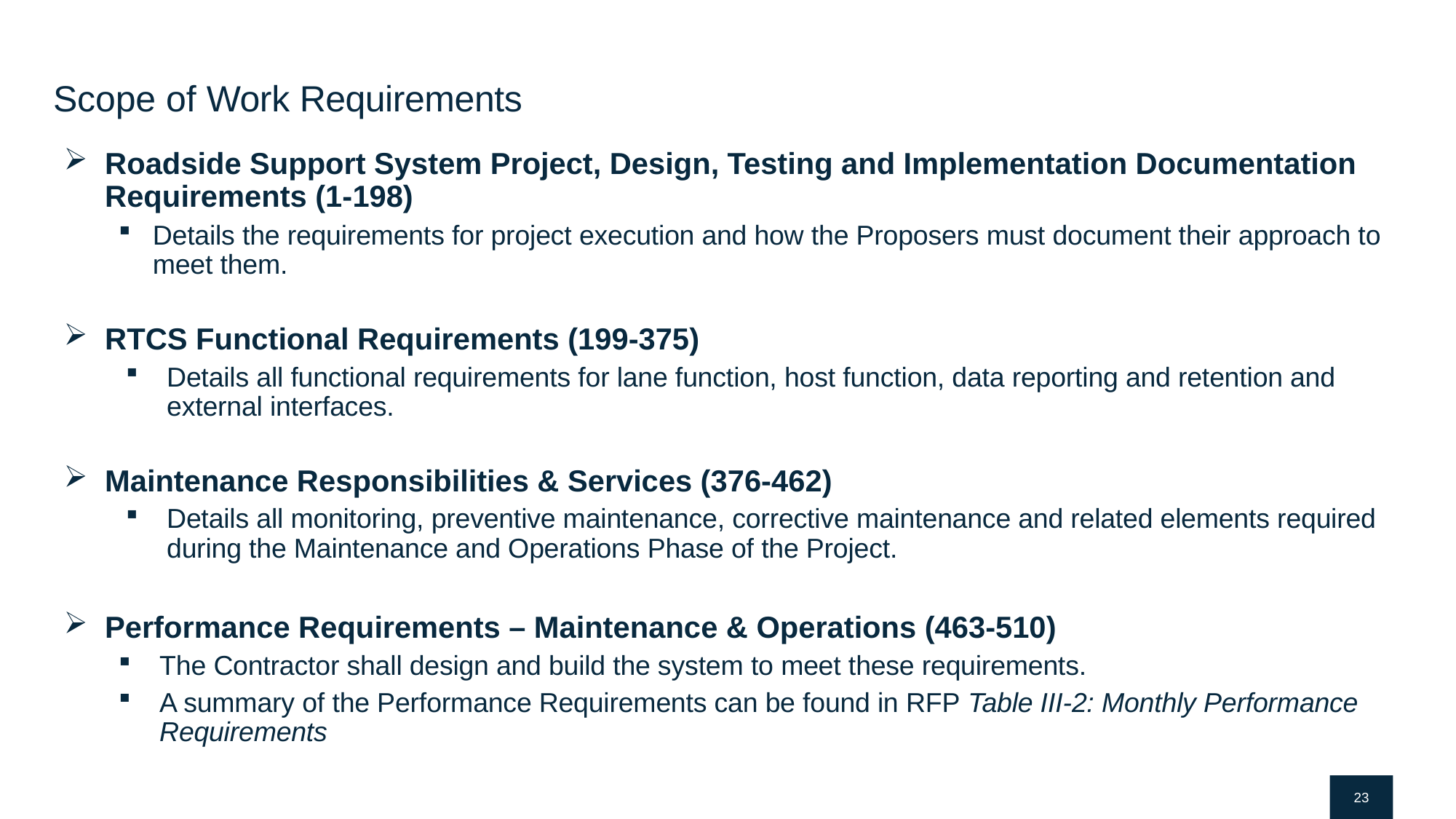

# Scope of Work Requirements
Roadside Support System Project, Design, Testing and Implementation Documentation Requirements (1-198)
Details the requirements for project execution and how the Proposers must document their approach to meet them.

RTCS Functional Requirements (199-375)
Details all functional requirements for lane function, host function, data reporting and retention and external interfaces.

Maintenance Responsibilities & Services (376-462)
Details all monitoring, preventive maintenance, corrective maintenance and related elements required during the Maintenance and Operations Phase of the Project.

Performance Requirements – Maintenance & Operations (463-510)
The Contractor shall design and build the system to meet these requirements.
A summary of the Performance Requirements can be found in RFP Table III-2: Monthly Performance Requirements